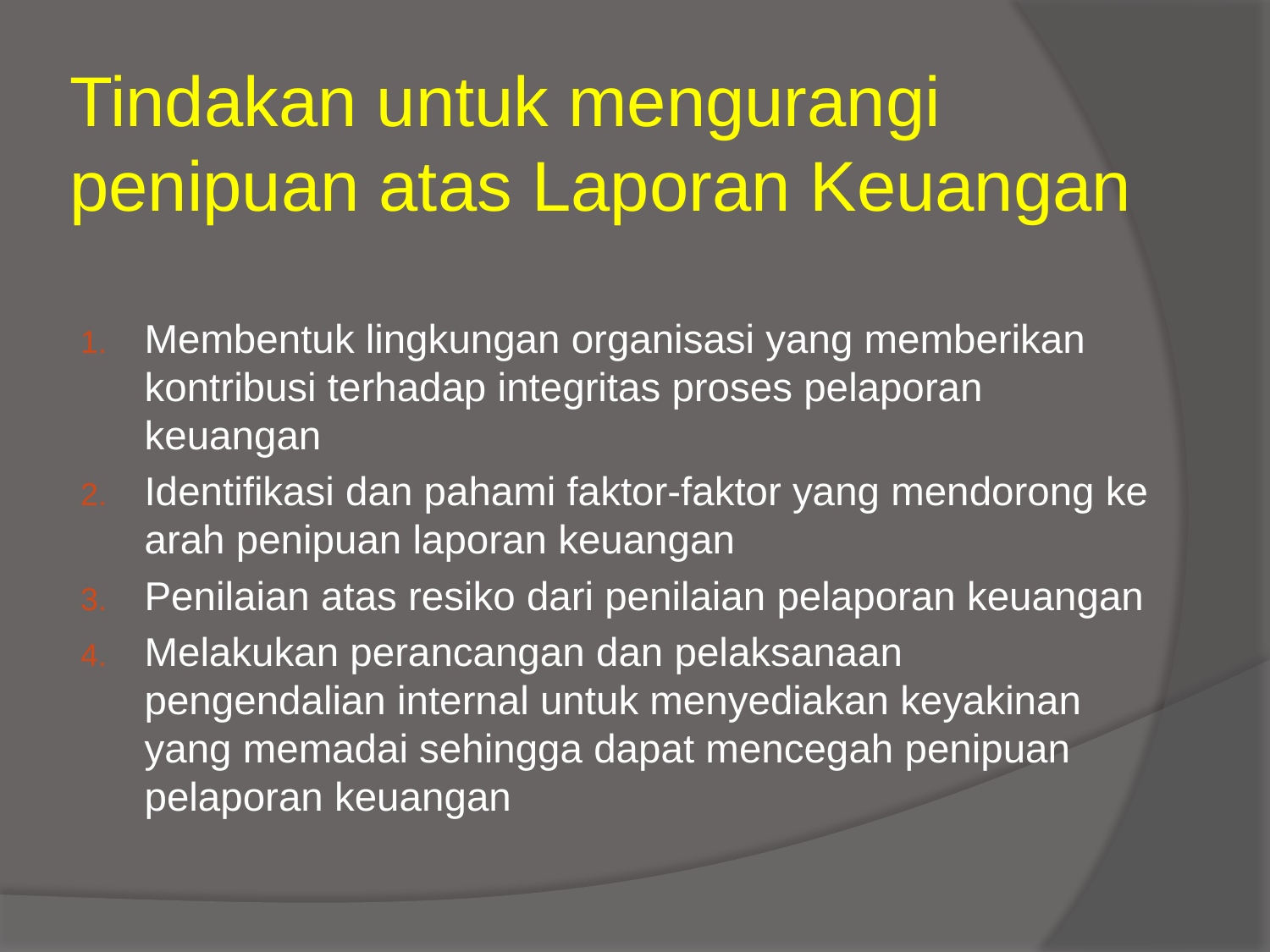

# Tindakan untuk mengurangi penipuan atas Laporan Keuangan
Membentuk lingkungan organisasi yang memberikan kontribusi terhadap integritas proses pelaporan keuangan
Identifikasi dan pahami faktor-faktor yang mendorong ke arah penipuan laporan keuangan
Penilaian atas resiko dari penilaian pelaporan keuangan
Melakukan perancangan dan pelaksanaan pengendalian internal untuk menyediakan keyakinan yang memadai sehingga dapat mencegah penipuan pelaporan keuangan